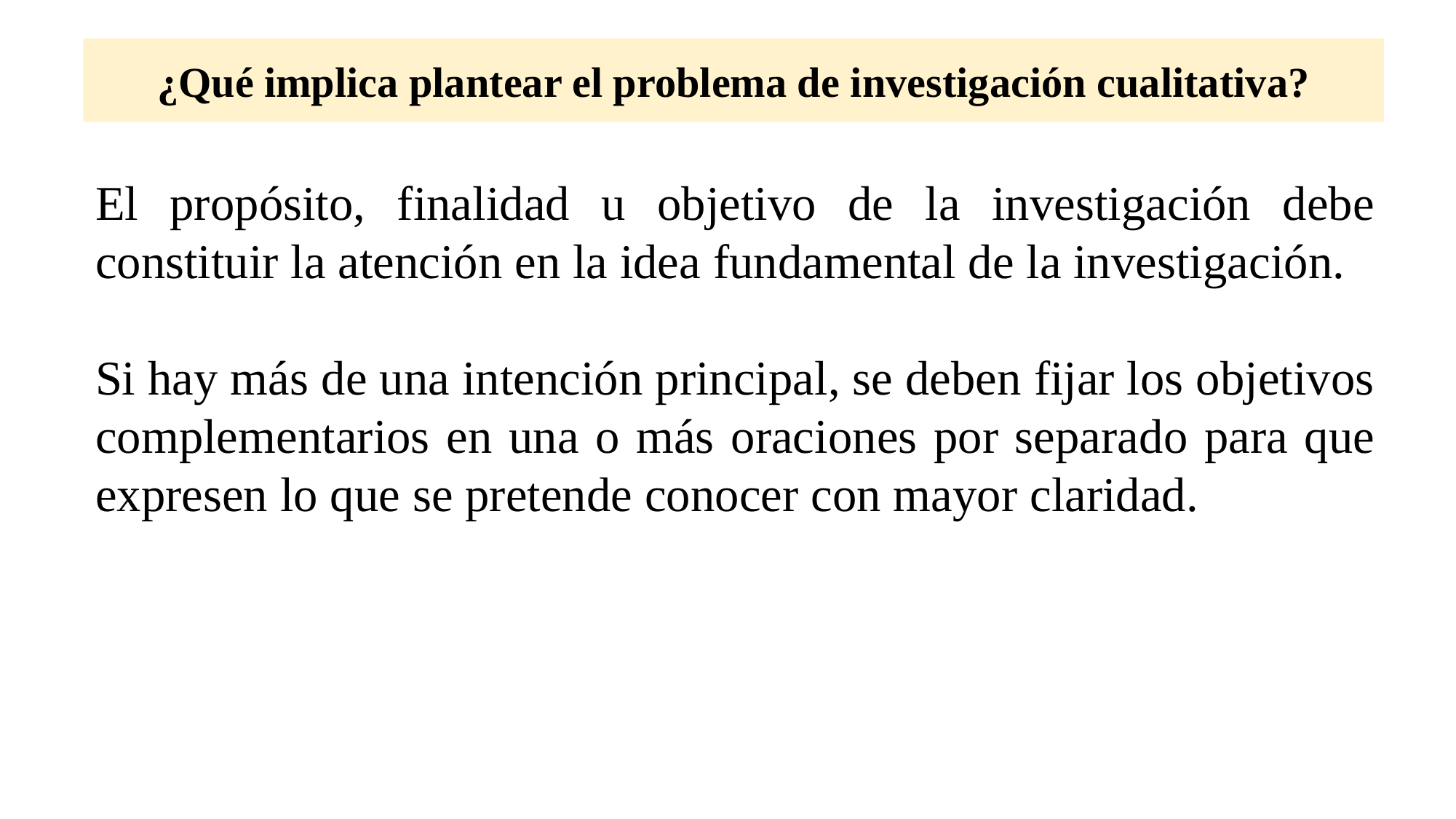

# ¿Qué implica plantear el problema de investigación cualitativa?
El propósito, finalidad u objetivo de la investigación debe constituir la atención en la idea fundamental de la investigación.

Si hay más de una intención principal, se deben fijar los objetivos complementarios en una o más oraciones por separado para que expresen lo que se pretende conocer con mayor claridad.